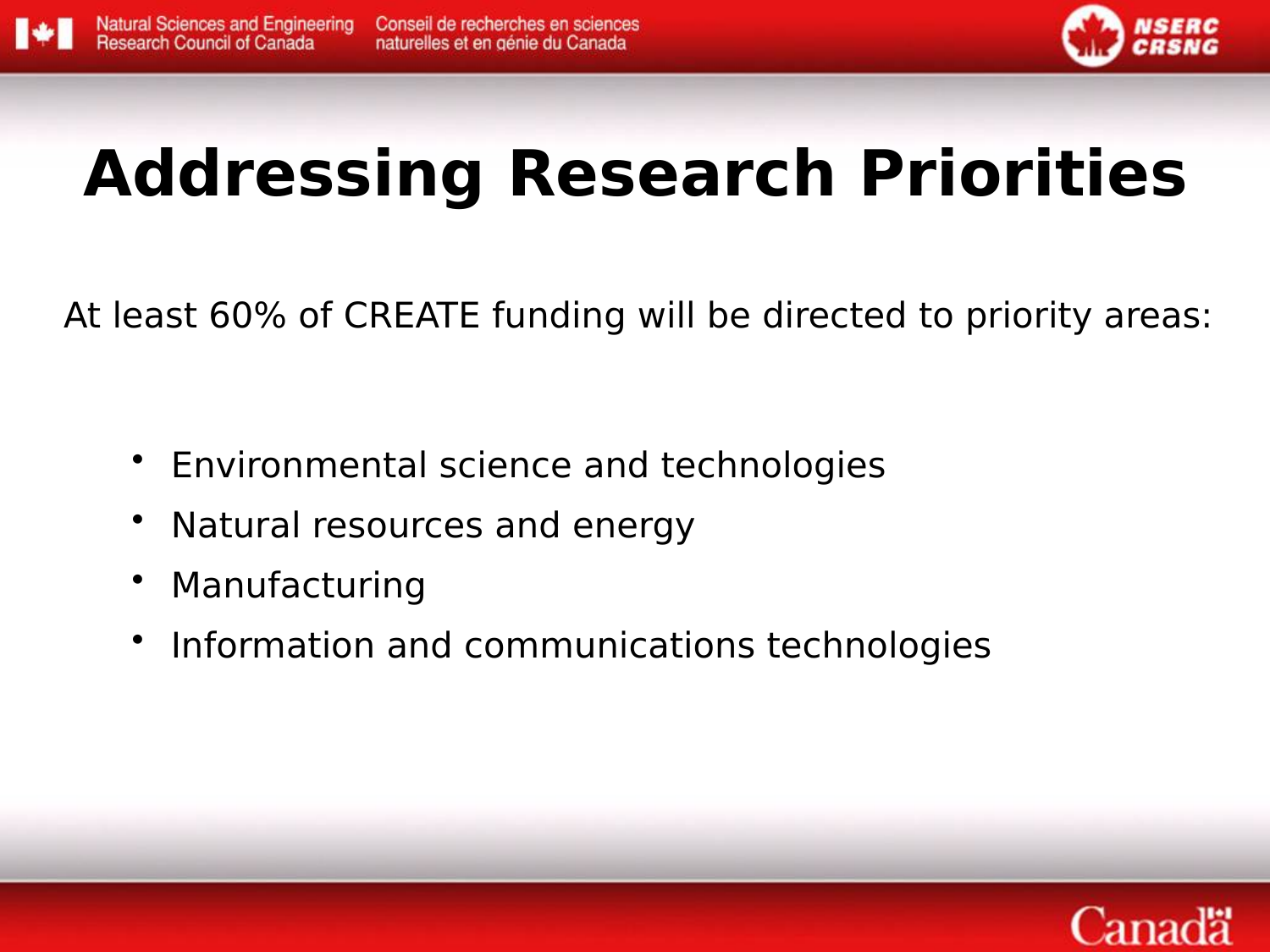

Addressing Research Priorities
At least 60% of CREATE funding will be directed to priority areas:
Environmental science and technologies
Natural resources and energy
Manufacturing
Information and communications technologies